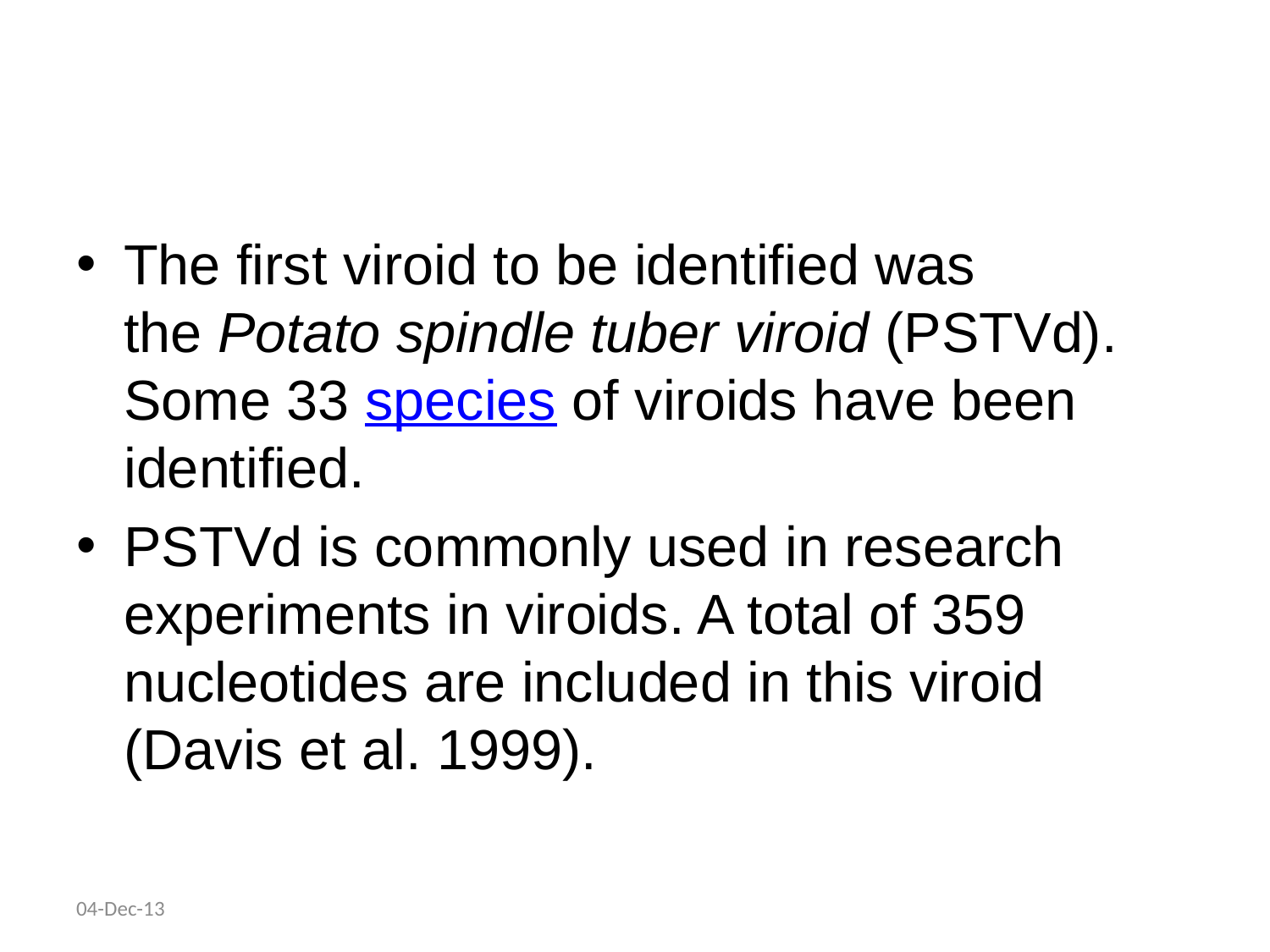

#
The first viroid to be identified was the Potato spindle tuber viroid (PSTVd). Some 33 species of viroids have been identified.
PSTVd is commonly used in research experiments in viroids. A total of 359 nucleotides are included in this viroid (Davis et al. 1999).

04-Dec-13